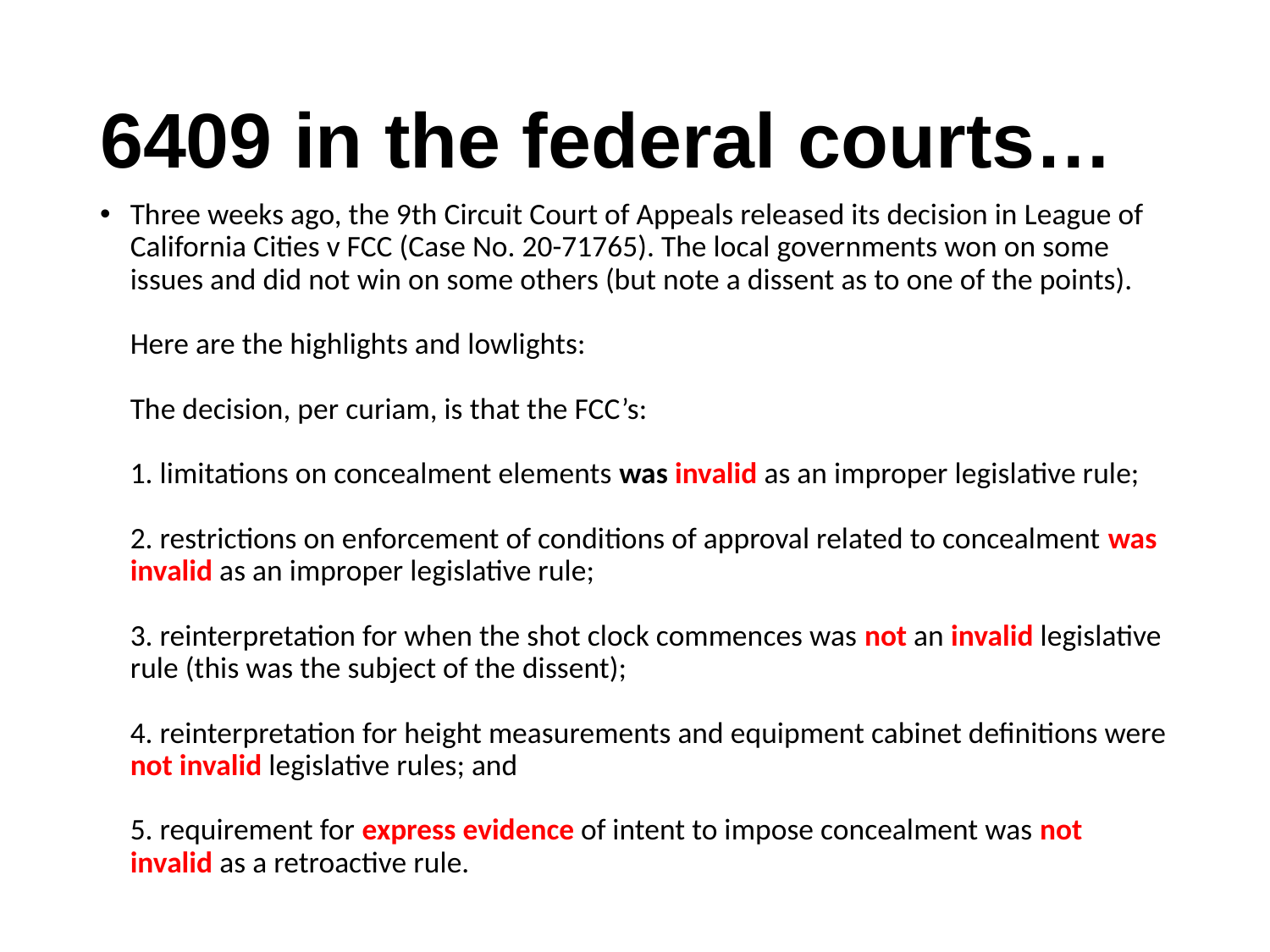

# 6409 in the federal courts…
Three weeks ago, the 9th Circuit Court of Appeals released its decision in League of California Cities v FCC (Case No. 20-71765). The local governments won on some issues and did not win on some others (but note a dissent as to one of the points).
Here are the highlights and lowlights:
The decision, per curiam, is that the FCC’s:
1. limitations on concealment elements was invalid as an improper legislative rule;
2. restrictions on enforcement of conditions of approval related to concealment was invalid as an improper legislative rule;
3. reinterpretation for when the shot clock commences was not an invalid legislative rule (this was the subject of the dissent);
4. reinterpretation for height measurements and equipment cabinet definitions were not invalid legislative rules; and
5. requirement for express evidence of intent to impose concealment was not invalid as a retroactive rule.